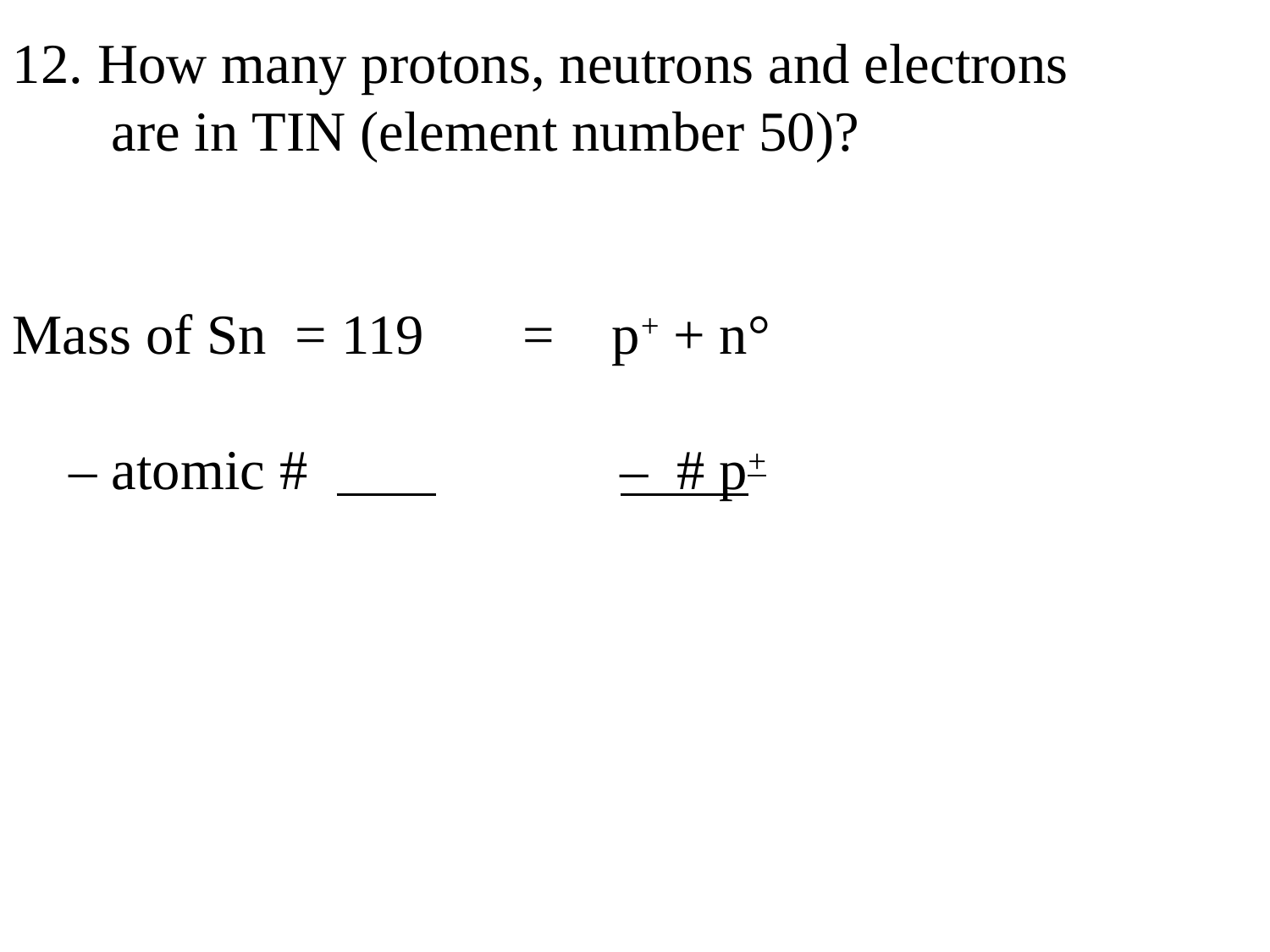

12. How many protons, neutrons and electrons
       are in TIN (element number 50)?

Mass of Sn  = 119       =    p+ + n°

    – atomic #                      –  # p+